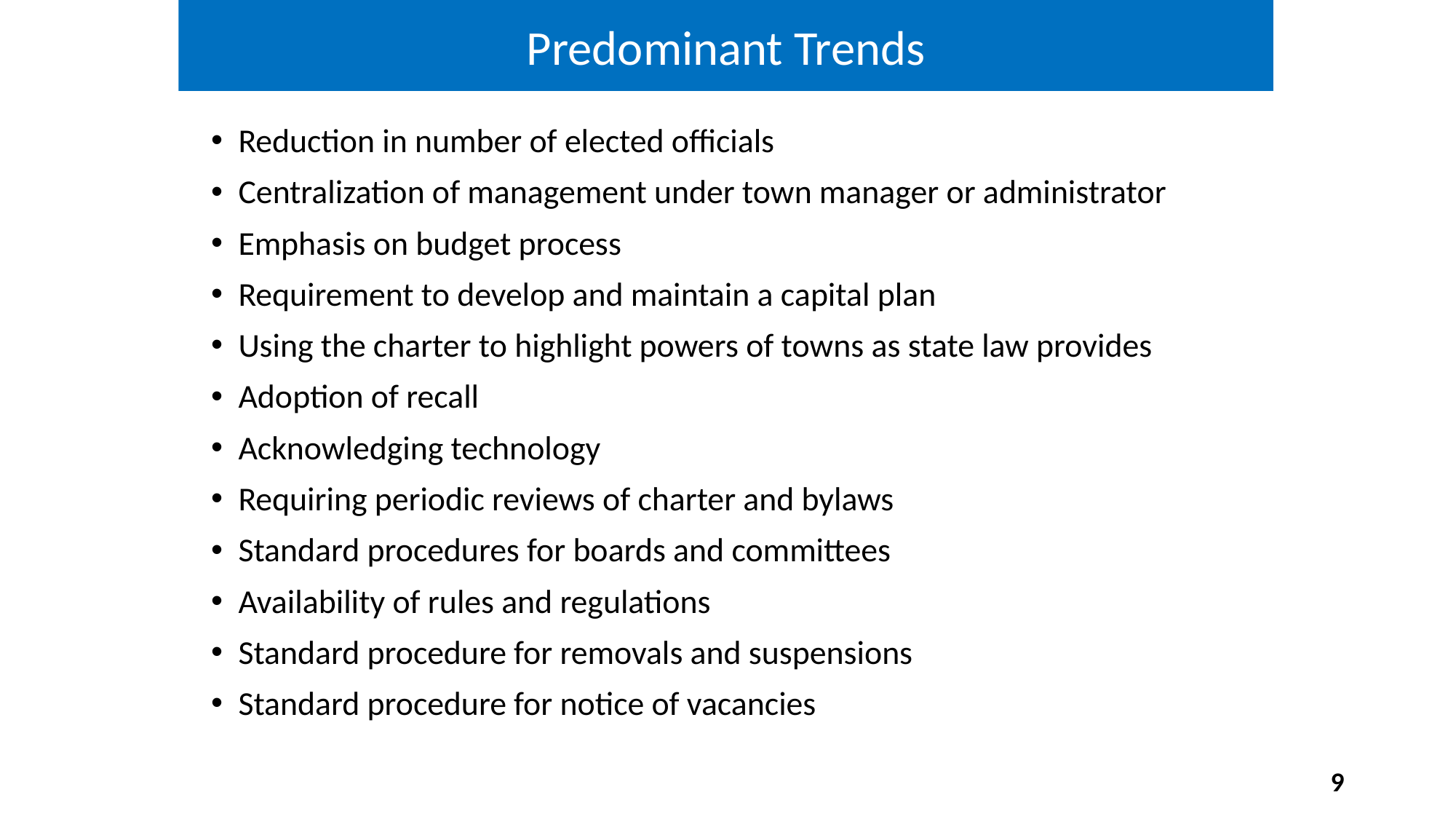

Predominant Trends
Reduction in number of elected officials
Centralization of management under town manager or administrator
Emphasis on budget process
Requirement to develop and maintain a capital plan
Using the charter to highlight powers of towns as state law provides
Adoption of recall
Acknowledging technology
Requiring periodic reviews of charter and bylaws
Standard procedures for boards and committees
Availability of rules and regulations
Standard procedure for removals and suspensions
Standard procedure for notice of vacancies

9